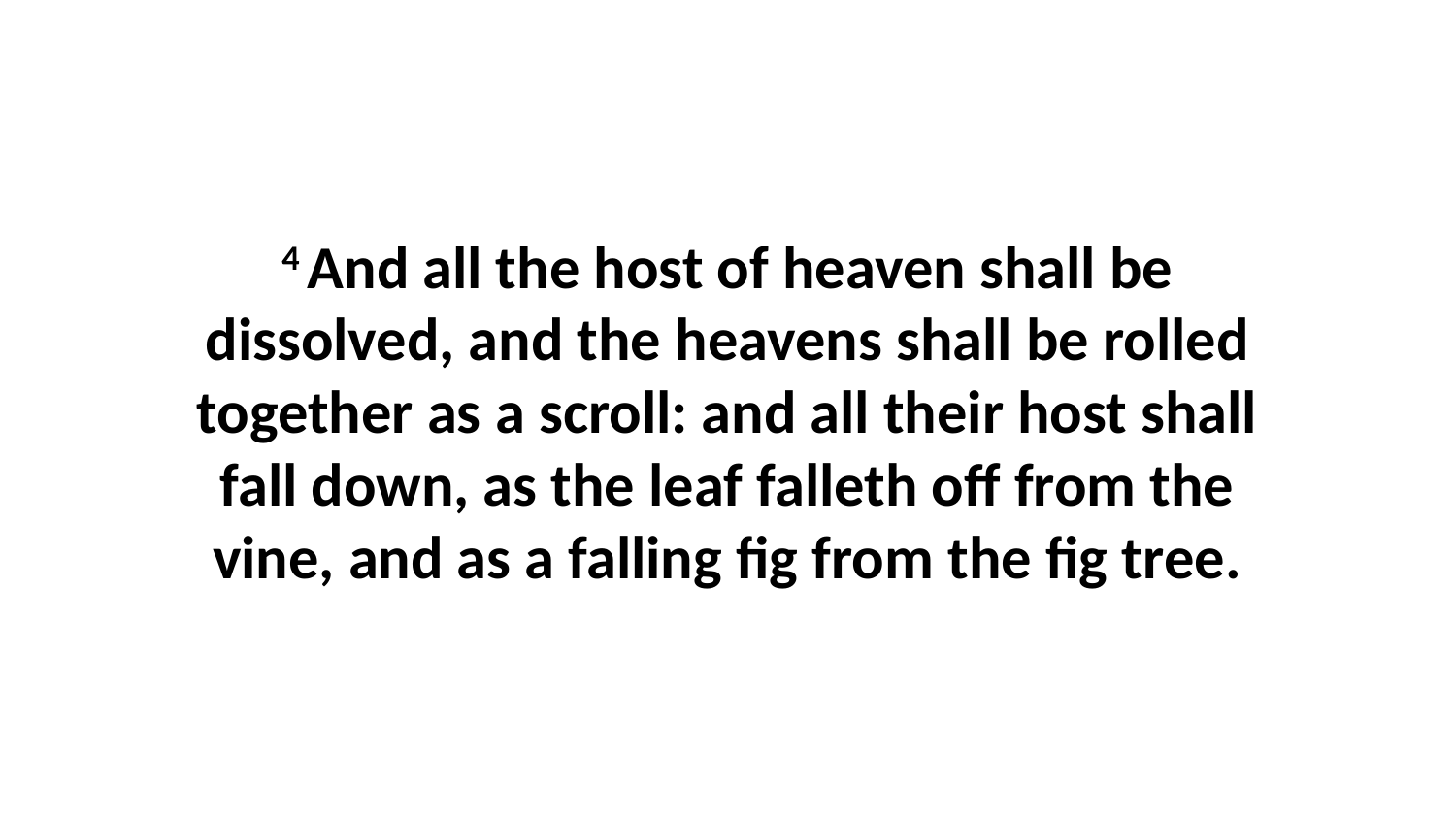

4 And all the host of heaven shall be dissolved, and the heavens shall be rolled together as a scroll: and all their host shall fall down, as the leaf falleth off from the vine, and as a falling fig from the fig tree.